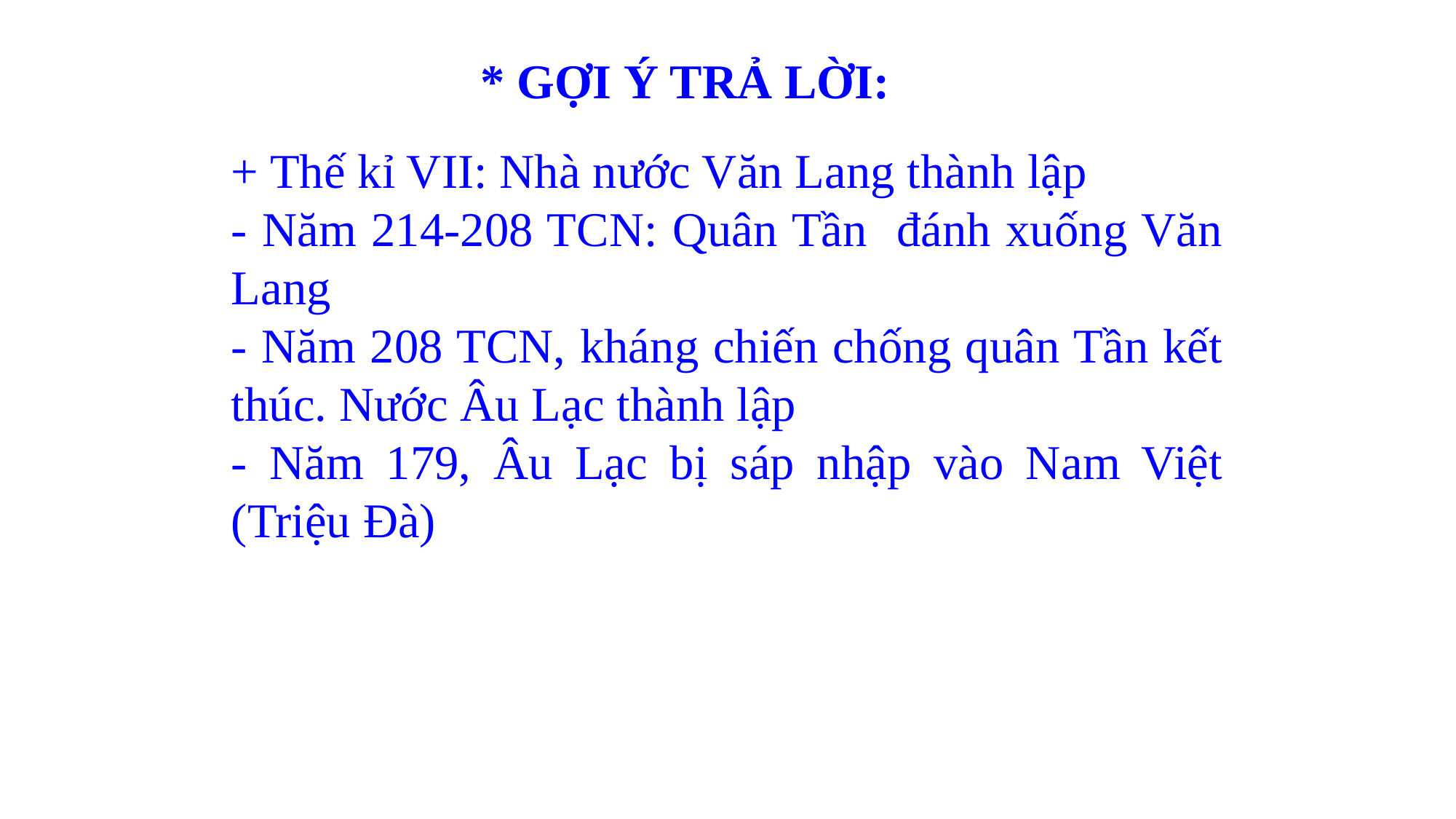

* GỢI Ý TRẢ LỜI:
+ Thế kỉ VII: Nhà nước Văn Lang thành lập
- Năm 214-208 TCN: Quân Tần  đánh xuống Văn Lang
- Năm 208 TCN, kháng chiến chống quân Tần kết thúc. Nước Âu Lạc thành lập
- Năm 179, Âu Lạc bị sáp nhập vào Nam Việt (Triệu Đà)